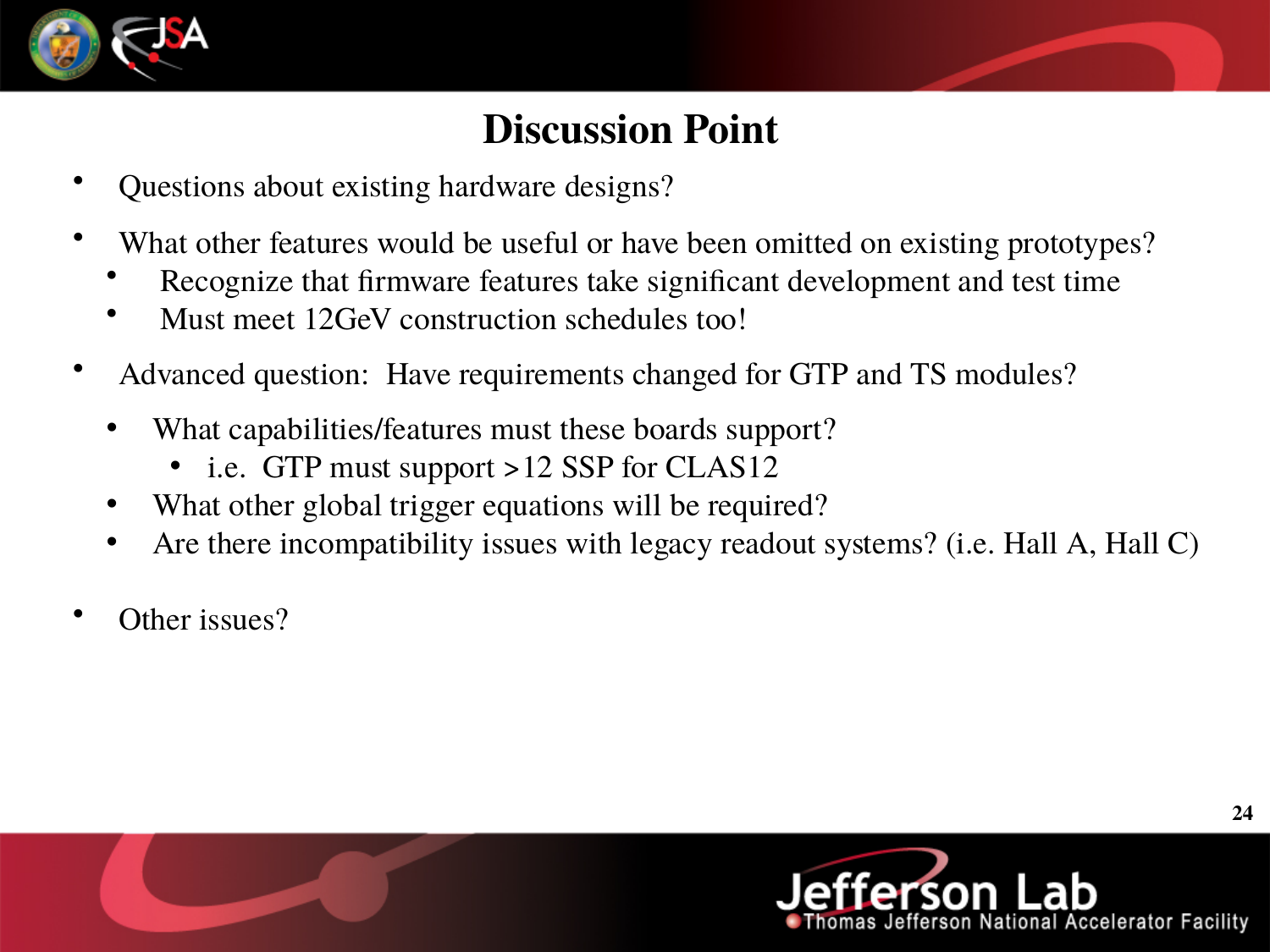

Discussion Point
  Questions about existing hardware designs?

  What other features would be useful or have been omitted on existing prototypes?
   Recognize that firmware features take significant development and test time
   Must meet 12GeV construction schedules too!

  Advanced question:  Have requirements changed for GTP and TS modules?

  What capabilities/features must these boards support?
 i.e.  GTP must support >12 SSP for CLAS12
  What other global trigger equations will be required?
  Are there incompatibility issues with legacy readout systems? (i.e. Hall A, Hall C)

  Other issues?
24